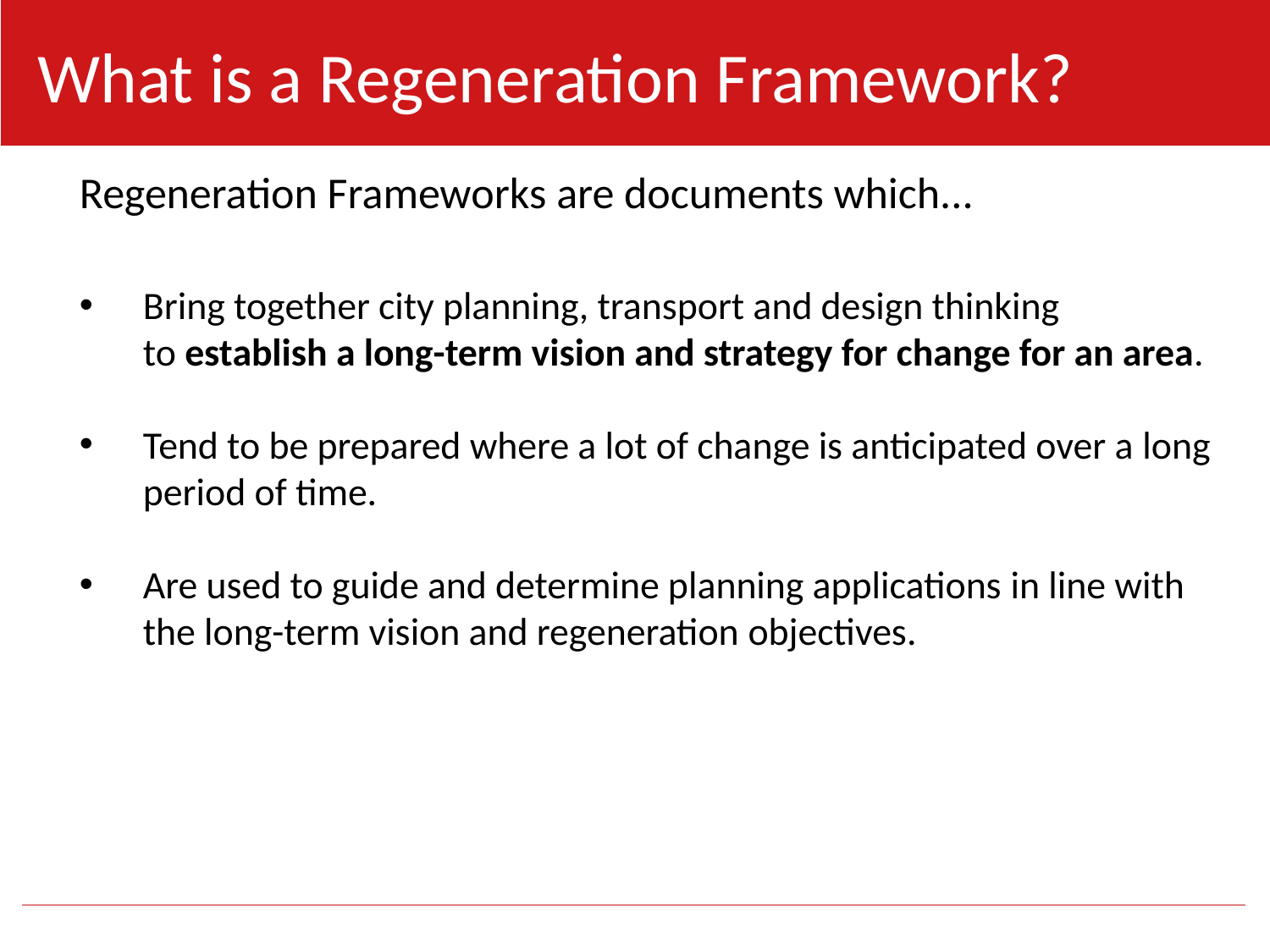

What is a Regeneration Framework?
Regeneration Frameworks are documents which...

Bring together city planning, transport and design thinking to establish a long-term vision and strategy for change for an area.

Tend to be prepared where a lot of change is anticipated over a long period of time.

Are used to guide and determine planning applications in line with the long-term vision and regeneration objectives.